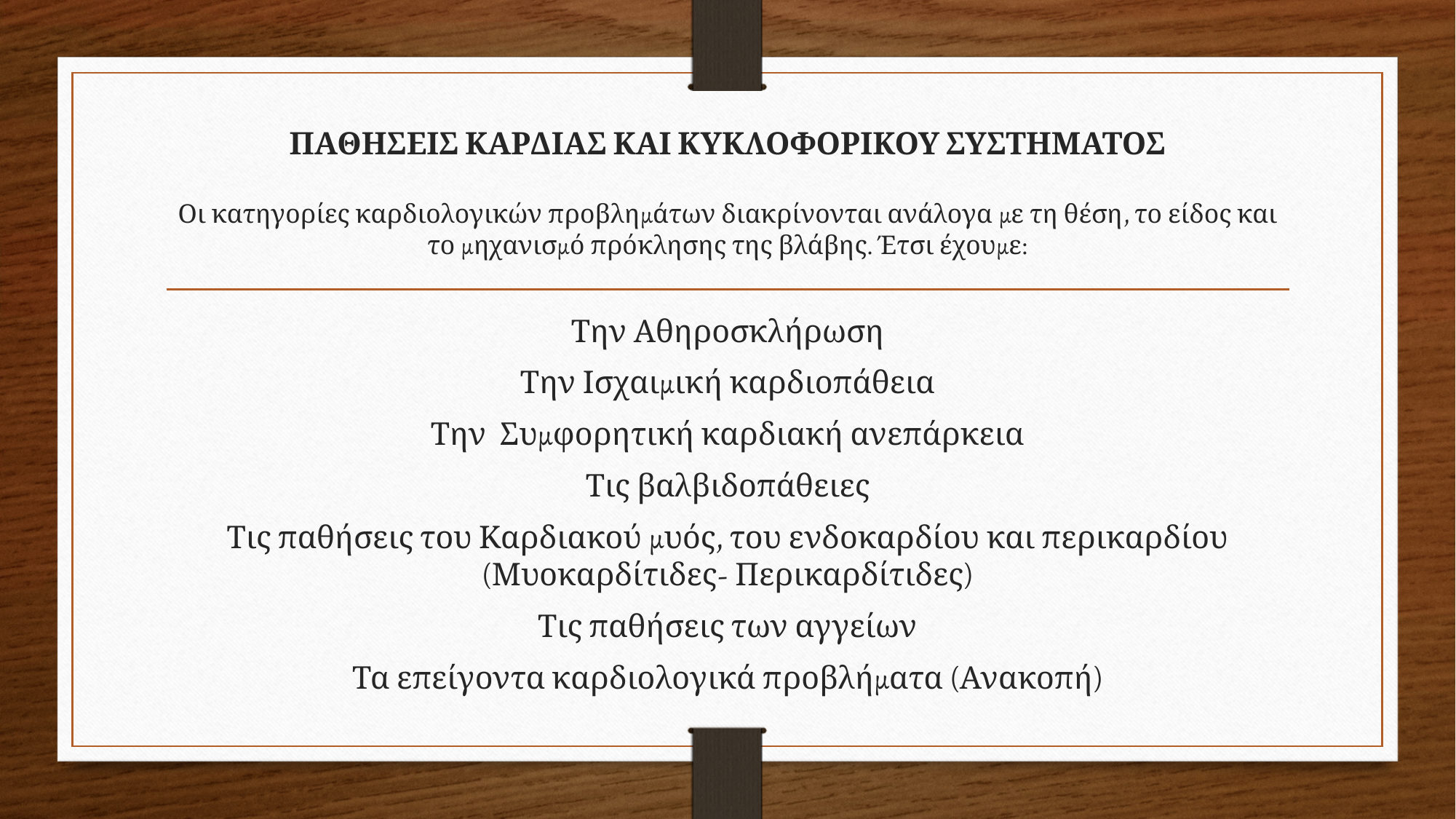

# ΠΑΘΗΣΕΙΣ ΚΑΡΔΙΑΣ ΚΑΙ ΚΥΚΛΟΦΟΡΙΚΟΥ ΣΥΣΤΗΜΑΤΟΣ Οι κατηγορίες καρδιολογικών προβλημάτων διακρίνονται ανάλογα με τη θέση, το είδος και το μηχανισμό πρόκλησης της βλάβης. Έτσι έχουμε:
Την Αθηροσκλήρωση
Την Ισχαιμική καρδιοπάθεια
Την  Συμφορητική καρδιακή ανεπάρκεια
Τις βαλβιδοπάθειες
Τις παθήσεις του Καρδιακού μυός, του ενδοκαρδίου και περικαρδίου (Μυοκαρδίτιδες- Περικαρδίτιδες)
Τις παθήσεις των αγγείων
Τα επείγοντα καρδιολογικά προβλήματα (Ανακοπή)